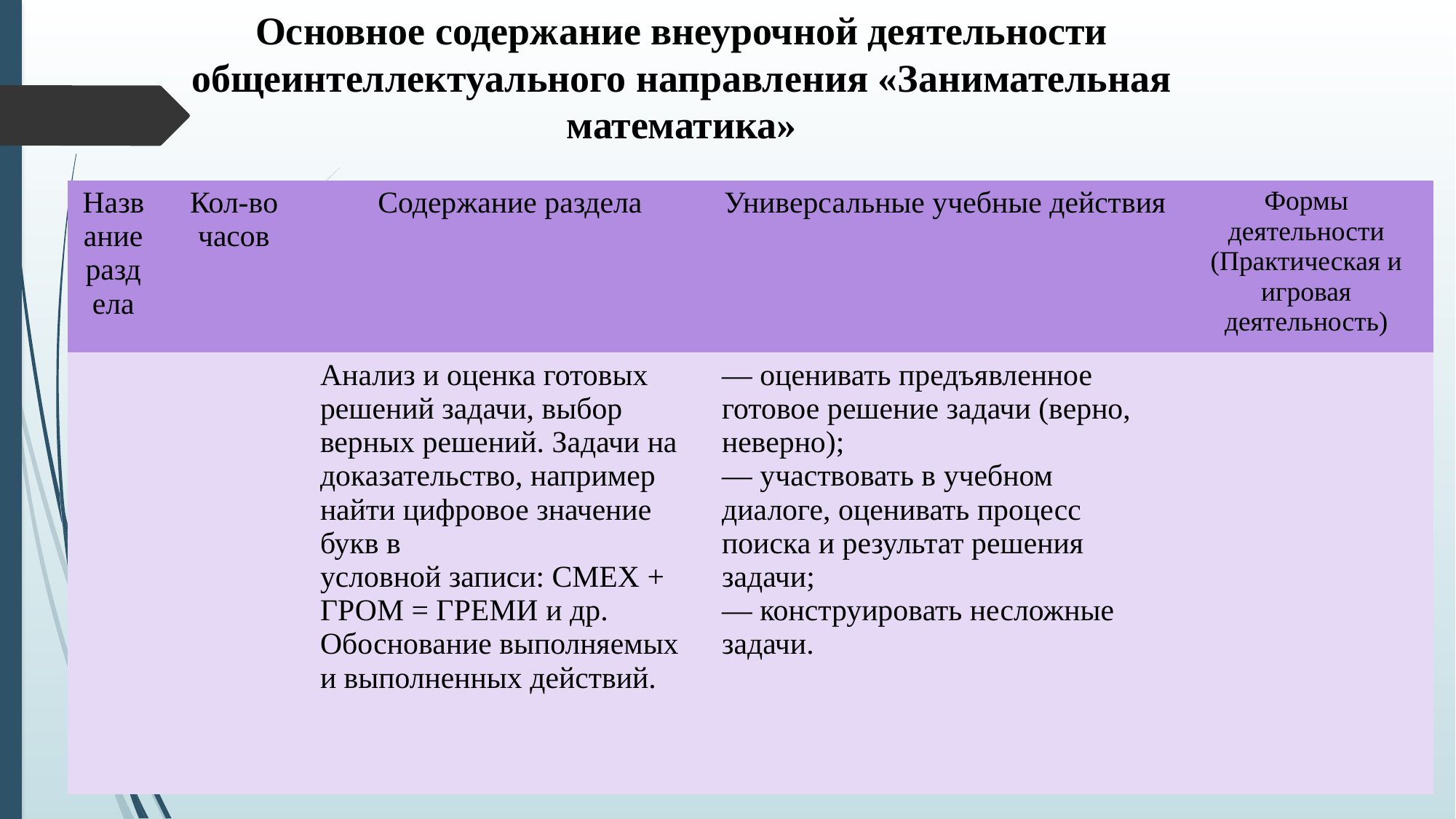

# Основное содержание внеурочной деятельности общеинтеллектуального направления «Занимательная математика»
| Название раздела | Кол-во часов | Содержание раздела | Универсальные учебные действия | Формы деятельности (Практическая и игровая деятельность) |
| --- | --- | --- | --- | --- |
|  |  | Анализ и оценка готовых решений задачи, выбор верных решений. Задачи на доказательство, например найти цифровое значение букв в условной записи: СМЕХ + ГРОМ = ГРЕМИ и др. Обоснование выполняемых и выполненных действий. | — оценивать предъявленное готовое решение задачи (верно, неверно); — участвовать в учебном диалоге, оценивать процесс поиска и результат решения задачи; — конструировать несложные задачи. |  |